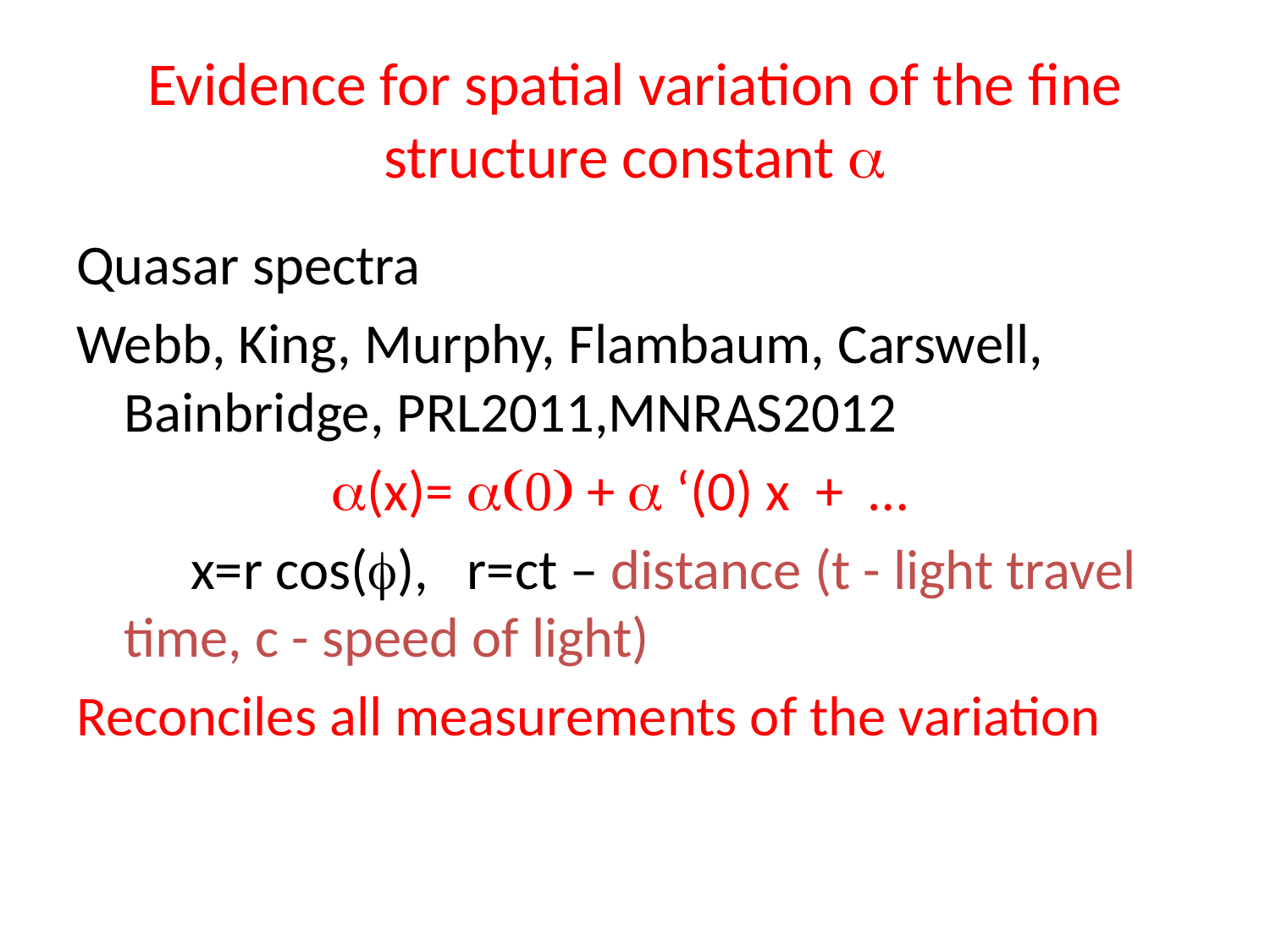

# Evidence for spatial variation of the fine structure constant α
Quasar spectra
Webb, King, Murphy, Flambaum, Carswell, Bainbridge, PRL2011,MNRAS2012
         α(x)= α(0) + α ‘(0) x  +  …
         x=r cos(φ),   r=ct – distance (t - light travel  time, c - speed of light)
Reconciles all measurements of the variation